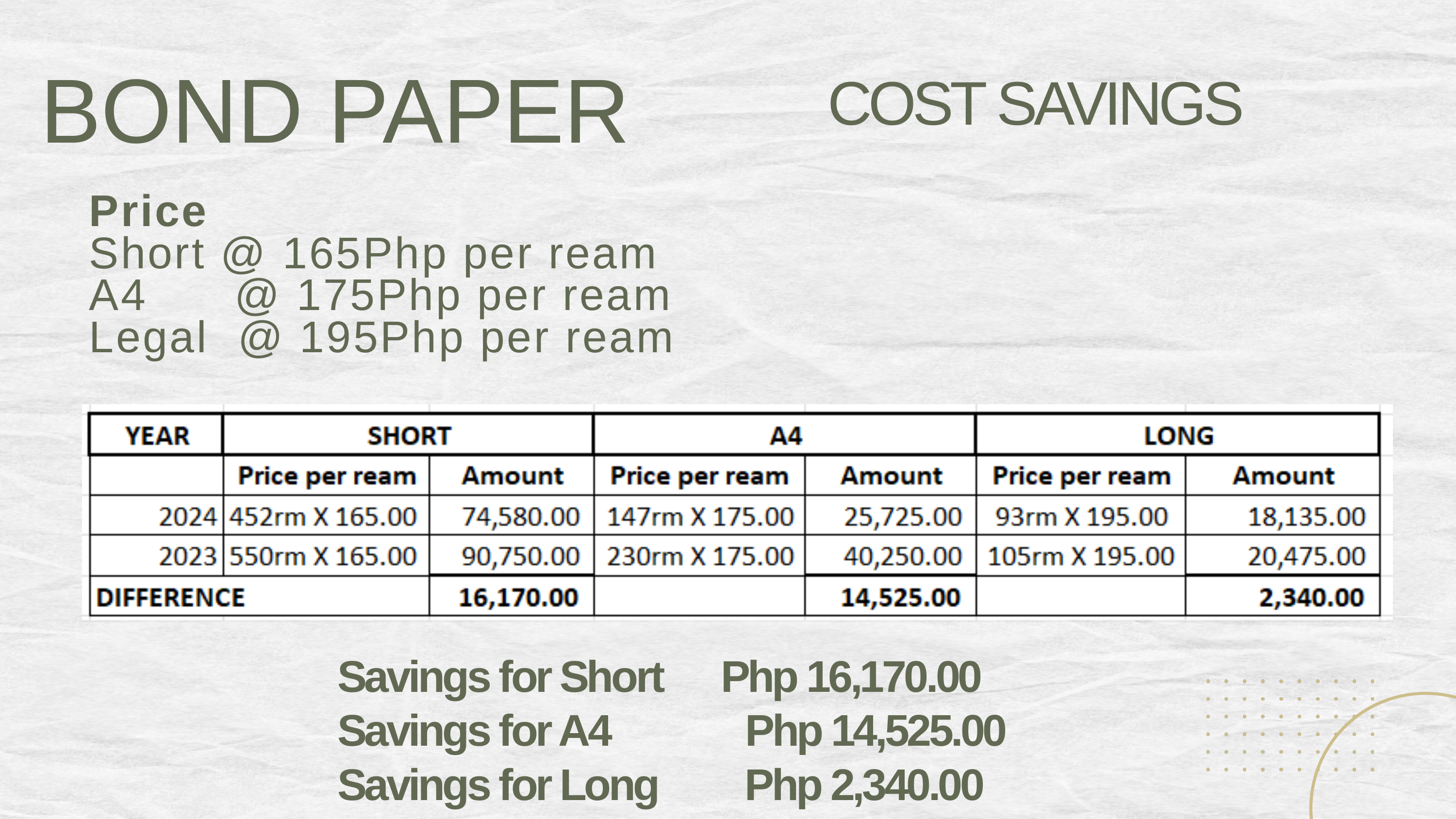

COST SAVINGS
BOND PAPER
Price
Short @ 165Php per ream
A4      @ 175Php per ream
Legal  @ 195Php per ream

Savings for Short      Php 16,170.00
Savings for A4              Php 14,525.00
Savings for Long         Php 2,340.00